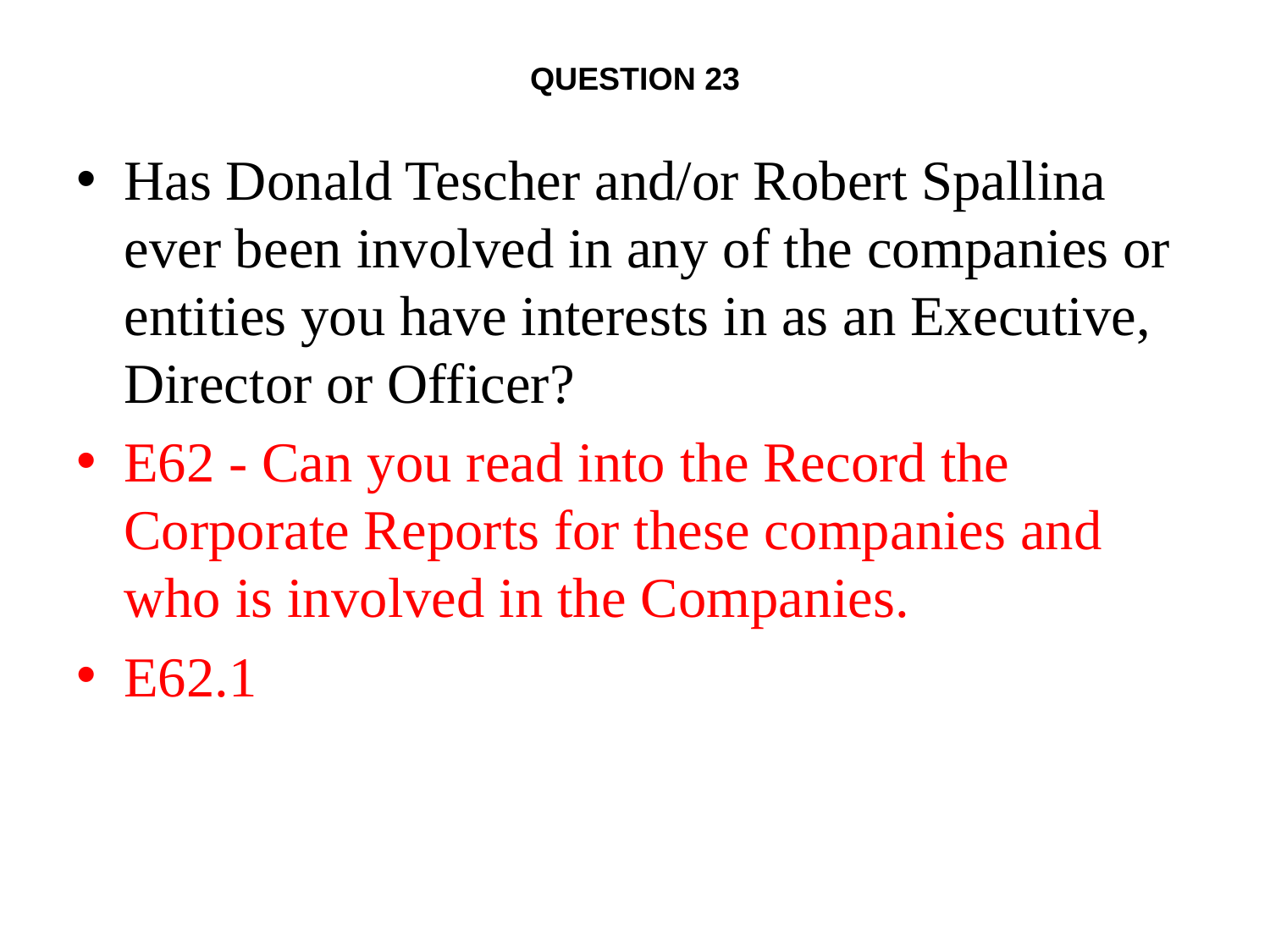

# Question 23
Has Donald Tescher and/or Robert Spallina ever been involved in any of the companies or entities you have interests in as an Executive, Director or Officer?
E62 - Can you read into the Record the Corporate Reports for these companies and who is involved in the Companies.
E62.1